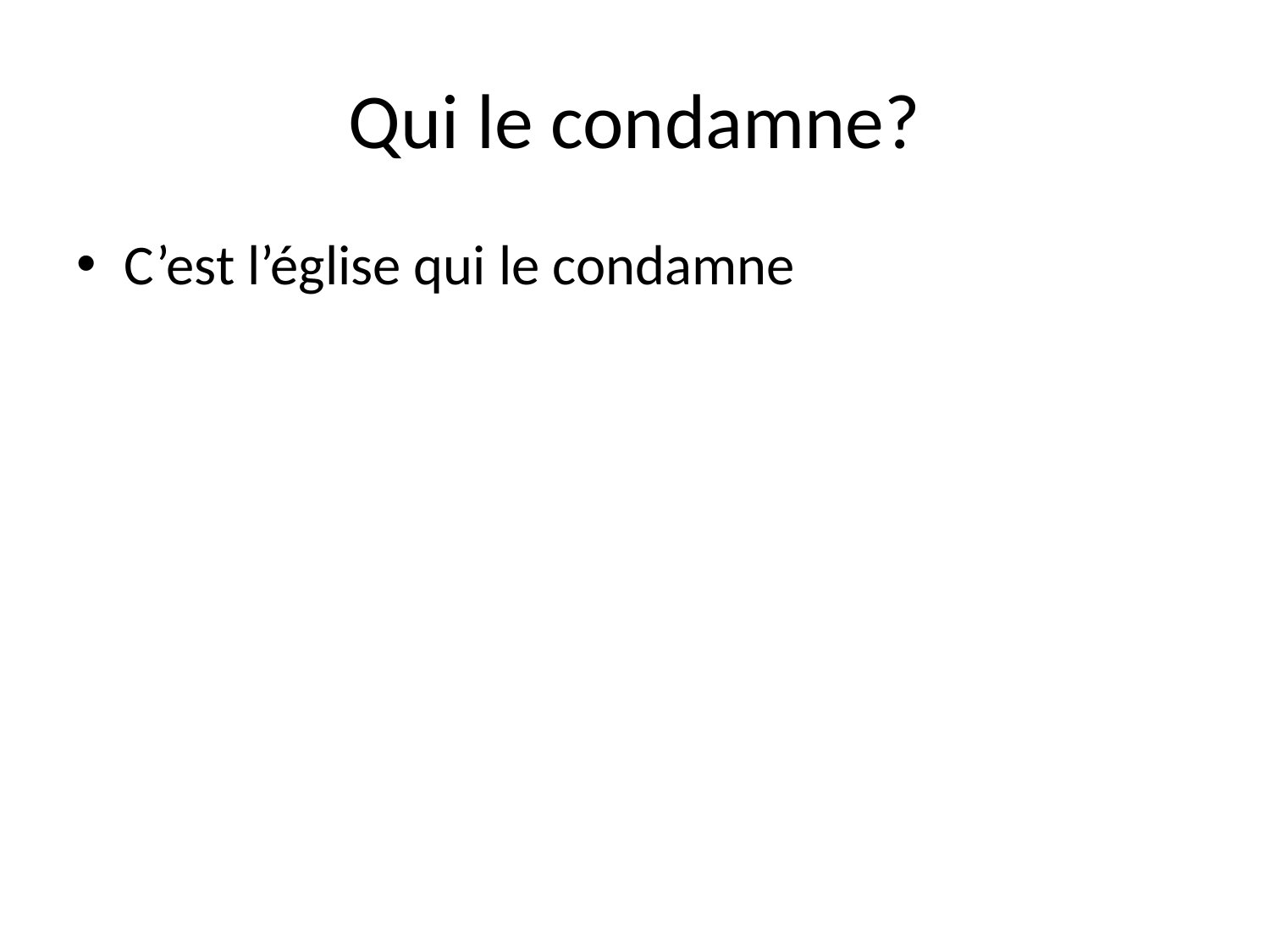

# Qui le condamne?
C’est l’église qui le condamne